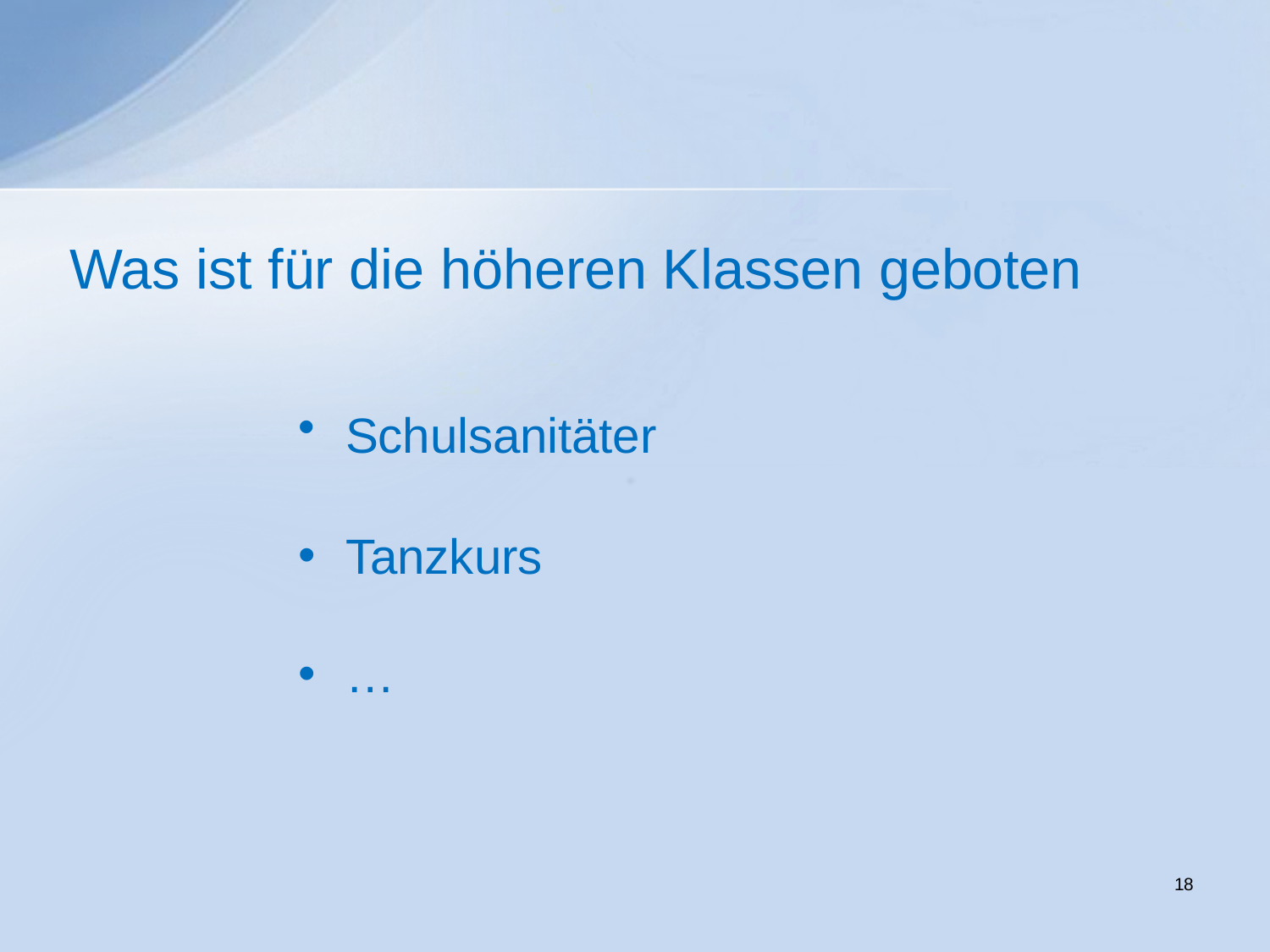

# Was ist für die höheren Klassen geboten
Schulsanitäter

Tanzkurs

…
18